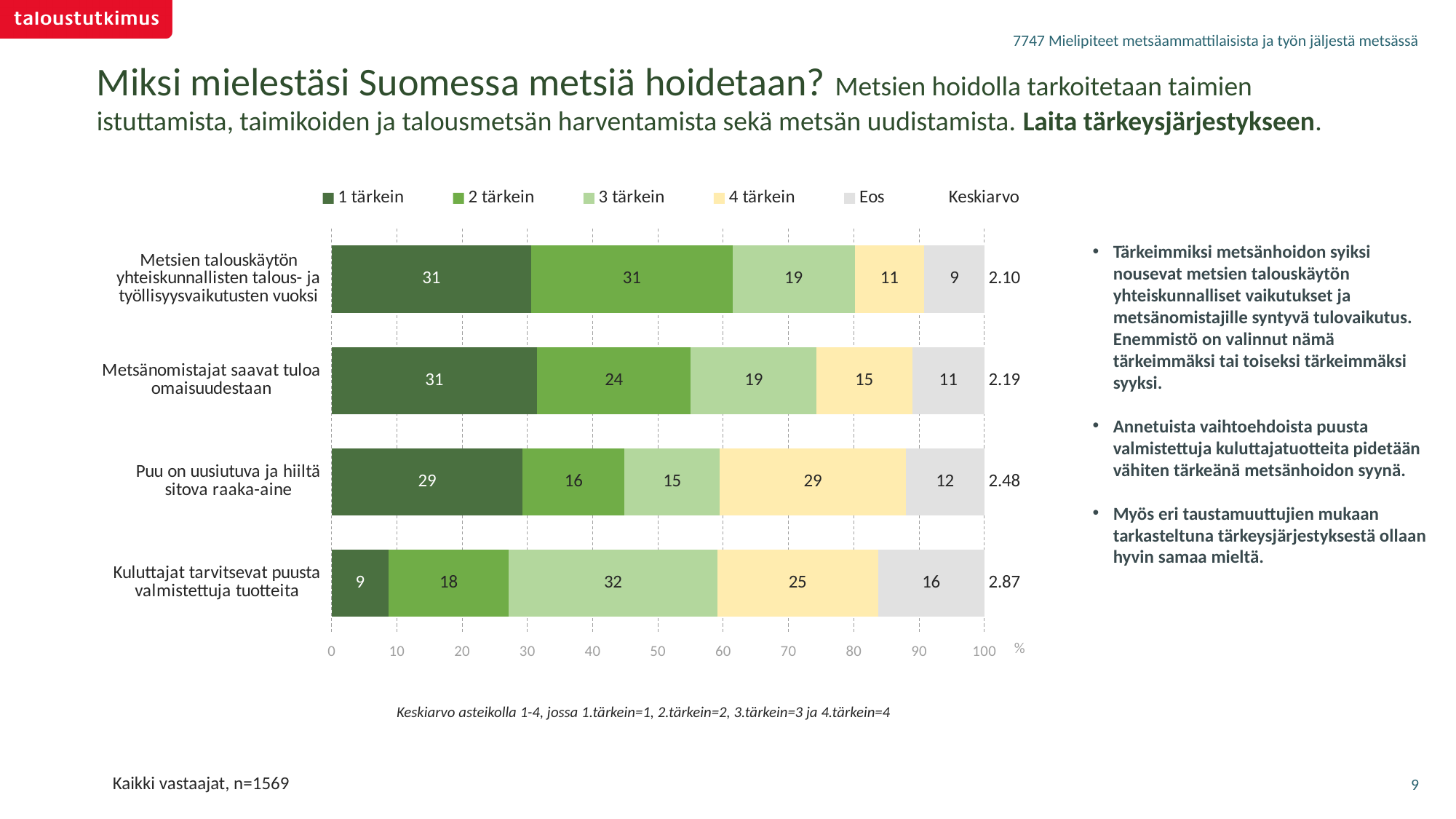

7747 Mielipiteet metsäammattilaisista ja työn jäljestä metsässä
Miksi mielestäsi Suomessa metsiä hoidetaan? Metsien hoidolla tarkoitetaan taimien istuttamista, taimikoiden ja talousmetsän harventamista sekä metsän uudistamista. Laita tärkeysjärjestykseen.

### Chart

| Category | 1 tärkein | 2 tärkein | 3 tärkein | 4 tärkein | Eos | Keskiarvo |
|---|---|---|---|---|---|---|
| Metsien talouskäytön yhteiskunnallisten talous- ja työllisyysvaikutusten vuoksi | 30.5385 | 30.88152 | 18.73314 | 10.66864 | 9.178200000000018 | 2.1 |
| Metsänomistajat saavat tuloa omaisuudestaan | 31.44454 | 23.59677 | 19.22081 | 14.67391 | 11.063970000000012 | 2.19 |
| Puu on uusiutuva ja hiiltä sitova raaka-aine | 29.27108 | 15.61227 | 14.57718 | 28.50643 | 12.03304 | 2.48 |
| Kuluttajat tarvitsevat puusta valmistettuja tuotteita | 8.74588 | 18.39477 | 31.9473 | 24.63677 | 16.27528000000001 | 2.87 |
Tärkeimmiksi metsänhoidon syiksi nousevat metsien talouskäytön yhteiskunnalliset vaikutukset ja metsänomistajille syntyvä tulovaikutus. Enemmistö on valinnut nämä tärkeimmäksi tai toiseksi tärkeimmäksi syyksi.

Annetuista vaihtoehdoista puusta valmistettuja kuluttajatuotteita pidetään vähiten tärkeänä metsänhoidon syynä.

Myös eri taustamuuttujien mukaan tarkasteltuna tärkeysjärjestyksestä ollaan hyvin samaa mieltä.

Keskiarvo asteikolla 1-4, jossa 1.tärkein=1, 2.tärkein=2, 3.tärkein=3 ja 4.tärkein=4
9
Kaikki vastaajat, n=1569